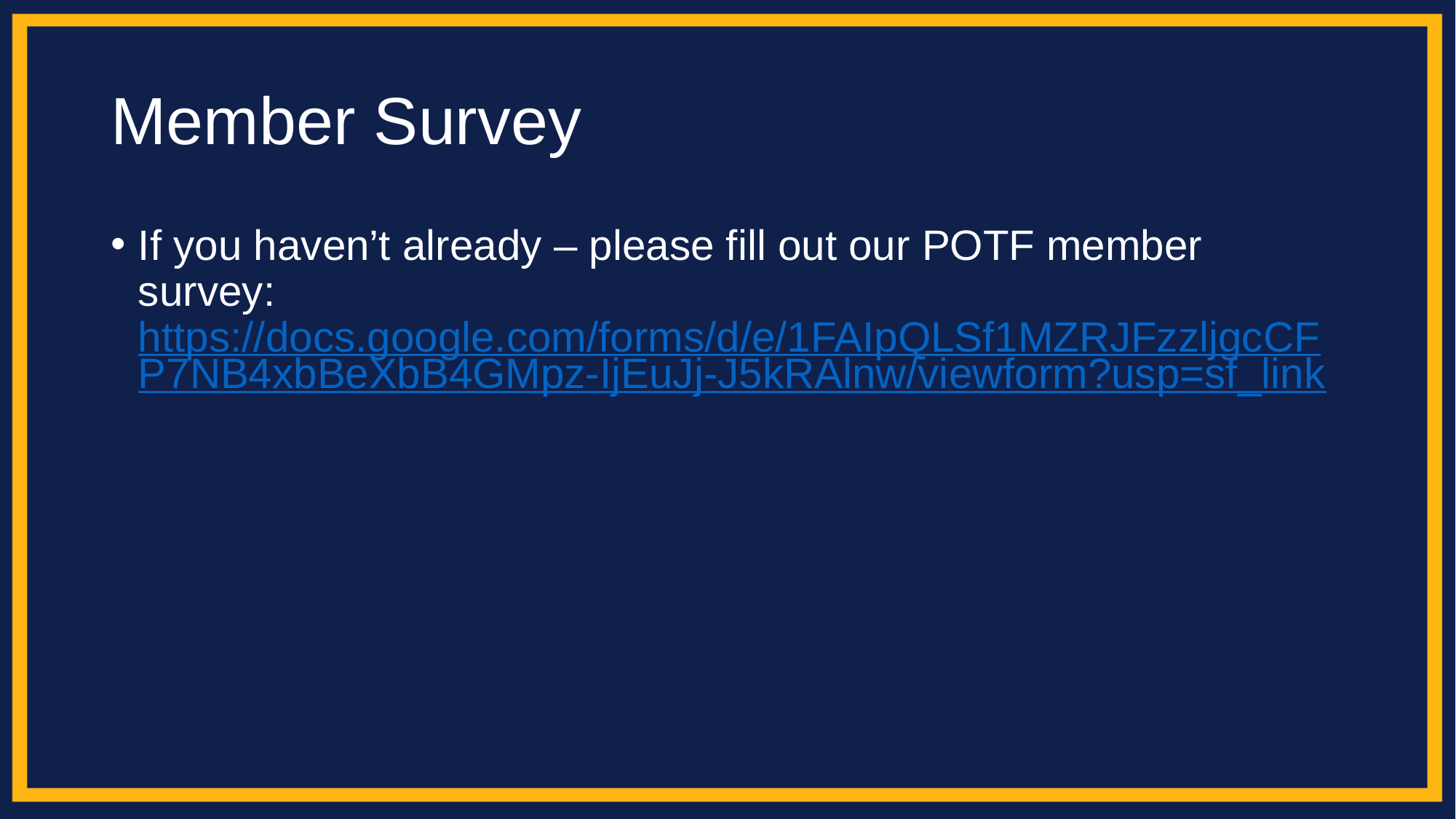

# Member Survey
If you haven’t already – please fill out our POTF member survey:
https://docs.google.com/forms/d/e/1FAIpQLSf1MZRJFzzljgcCFP7NB4xbBeXbB4GMpz-IjEuJj-J5kRAlnw/viewform?usp=sf_link